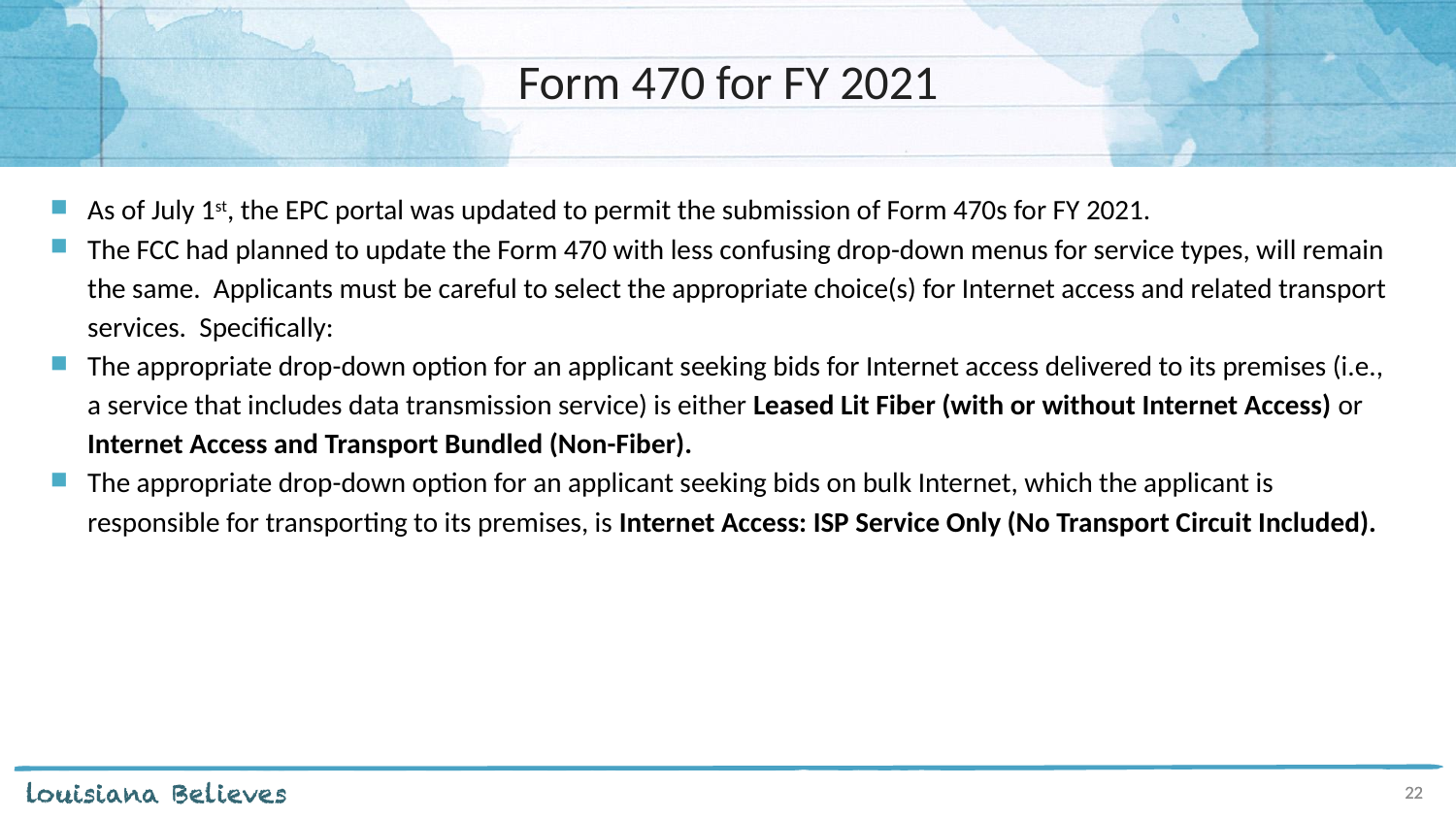

# Form 470 for FY 2021
As of July 1st, the EPC portal was updated to permit the submission of Form 470s for FY 2021.
The FCC had planned to update the Form 470 with less confusing drop-down menus for service types, will remain the same.  Applicants must be careful to select the appropriate choice(s) for Internet access and related transport services.  Specifically:
The appropriate drop-down option for an applicant seeking bids for Internet access delivered to its premises (i.e., a service that includes data transmission service) is either Leased Lit Fiber (with or without Internet Access) or Internet Access and Transport Bundled (Non-Fiber).
The appropriate drop-down option for an applicant seeking bids on bulk Internet, which the applicant is responsible for transporting to its premises, is Internet Access: ISP Service Only (No Transport Circuit Included).